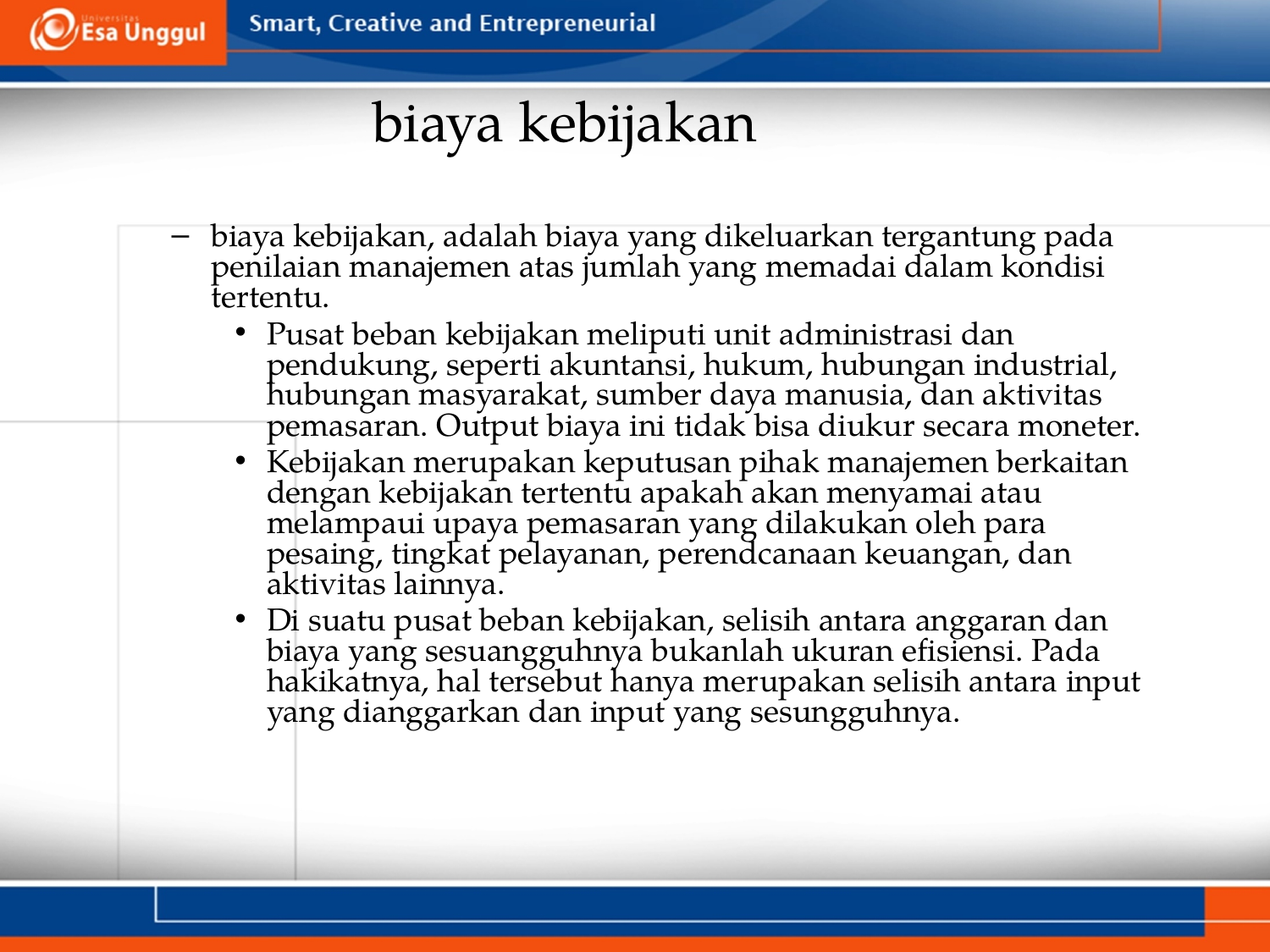

# biaya kebijakan
biaya kebijakan, adalah biaya yang dikeluarkan tergantung pada penilaian manajemen atas jumlah yang memadai dalam kondisi tertentu.
Pusat beban kebijakan meliputi unit administrasi dan pendukung, seperti akuntansi, hukum, hubungan industrial, hubungan masyarakat, sumber daya manusia, dan aktivitas pemasaran. Output biaya ini tidak bisa diukur secara moneter.
Kebijakan merupakan keputusan pihak manajemen berkaitan dengan kebijakan tertentu apakah akan menyamai atau melampaui upaya pemasaran yang dilakukan oleh para pesaing, tingkat pelayanan, perendcanaan keuangan, dan aktivitas lainnya.
Di suatu pusat beban kebijakan, selisih antara anggaran dan biaya yang sesuangguhnya bukanlah ukuran efisiensi. Pada hakikatnya, hal tersebut hanya merupakan selisih antara input yang dianggarkan dan input yang sesungguhnya.